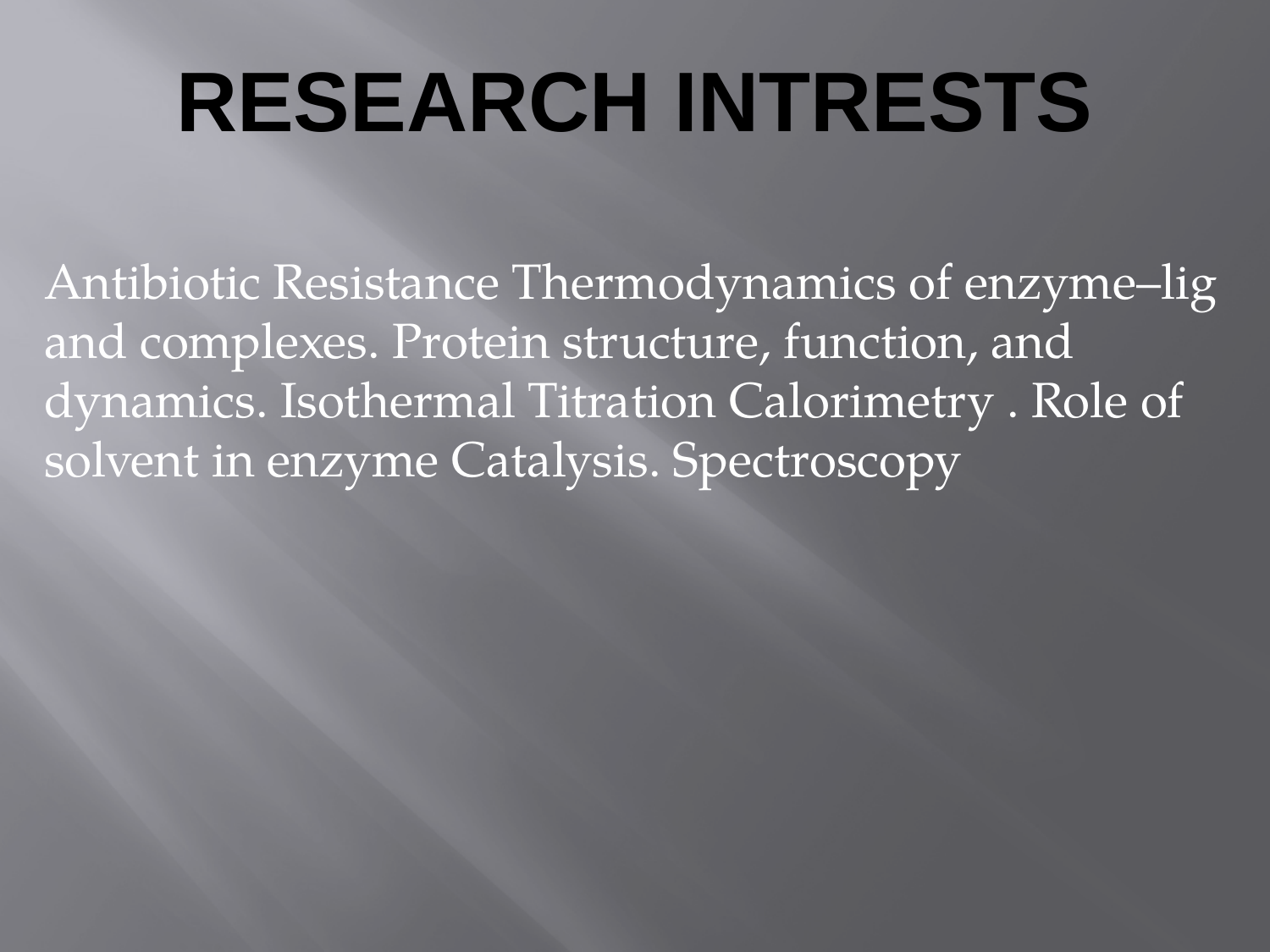

# RESEARCH INTRESTS
Antibiotic Resistance Thermodynamics of enzyme–lig and complexes. Protein structure, function, and dynamics. Isothermal Titration Calorimetry . Role of solvent in enzyme Catalysis. Spectroscopy